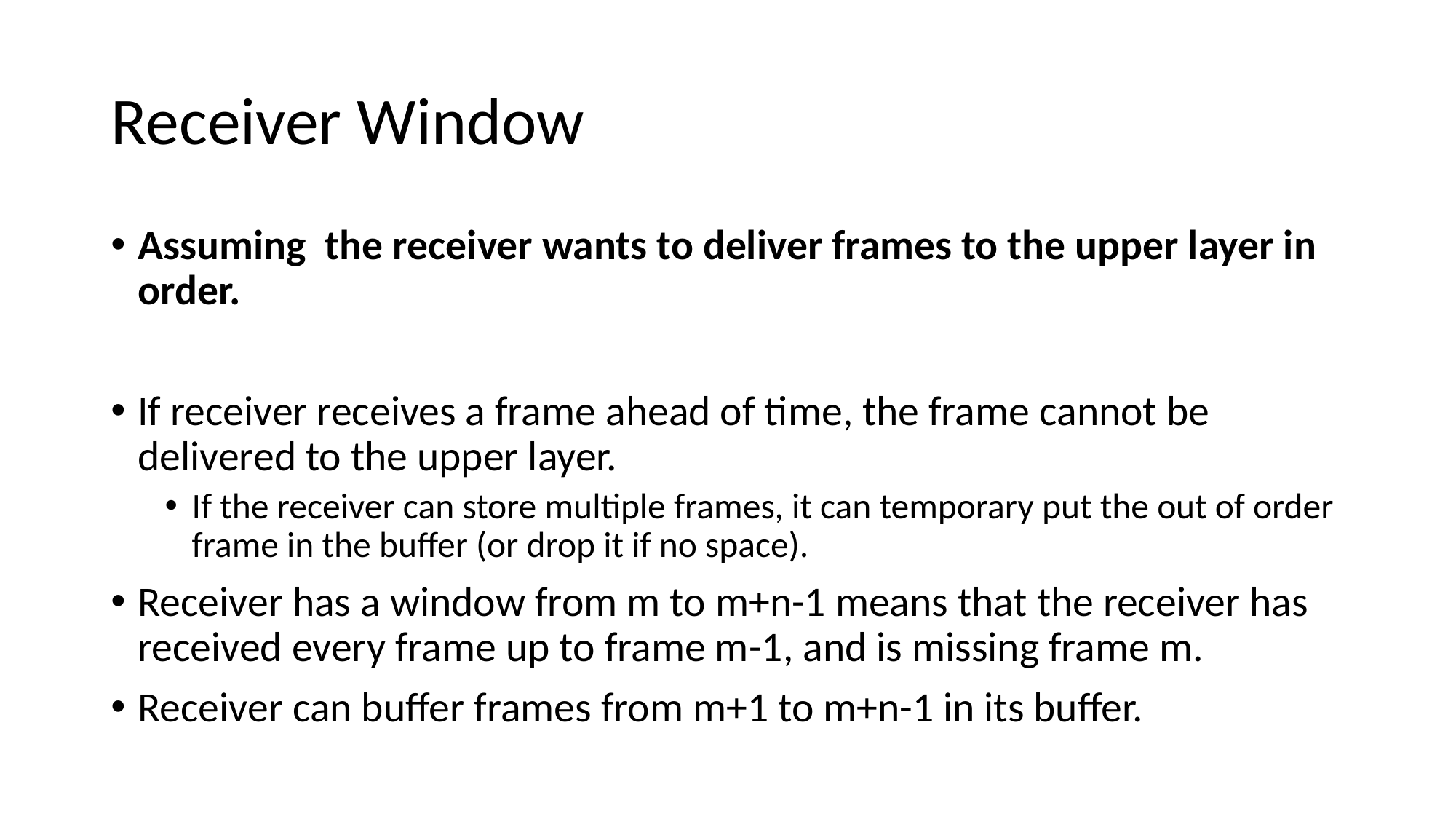

# Receiver Window
Assuming  the receiver wants to deliver frames to the upper layer in order.

If receiver receives a frame ahead of time, the frame cannot be delivered to the upper layer.
If the receiver can store multiple frames, it can temporary put the out of order frame in the buffer (or drop it if no space).
Receiver has a window from m to m+n-1 means that the receiver has received every frame up to frame m-1, and is missing frame m.
Receiver can buffer frames from m+1 to m+n-1 in its buffer.